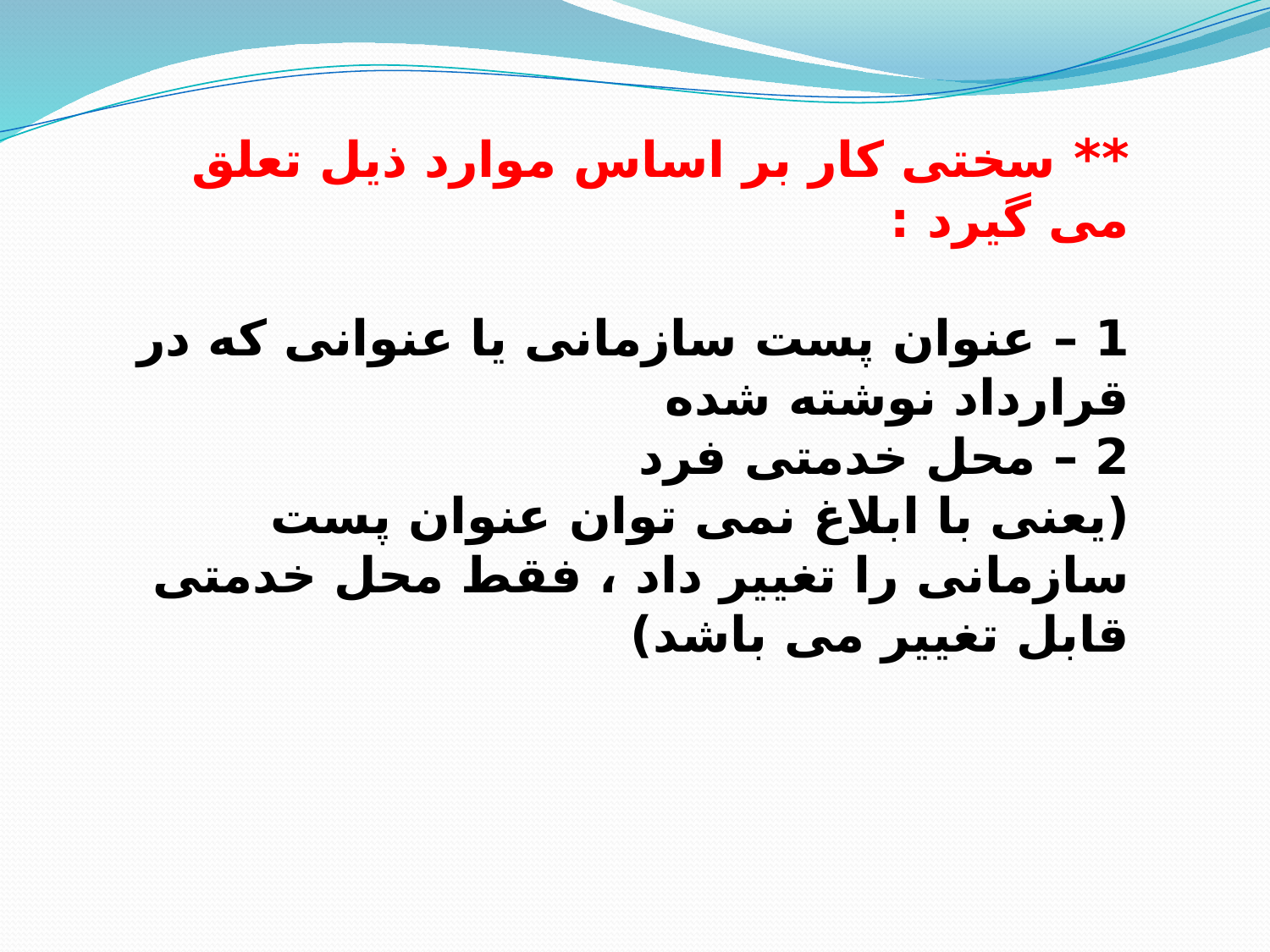

** سختی کار بر اساس موارد ذیل تعلق می گیرد :

1 – عنوان پست سازمانی یا عنوانی که در قرارداد نوشته شده
2 – محل خدمتی فرد
(یعنی با ابلاغ نمی توان عنوان پست سازمانی را تغییر داد ، فقط محل خدمتی قابل تغییر می باشد)